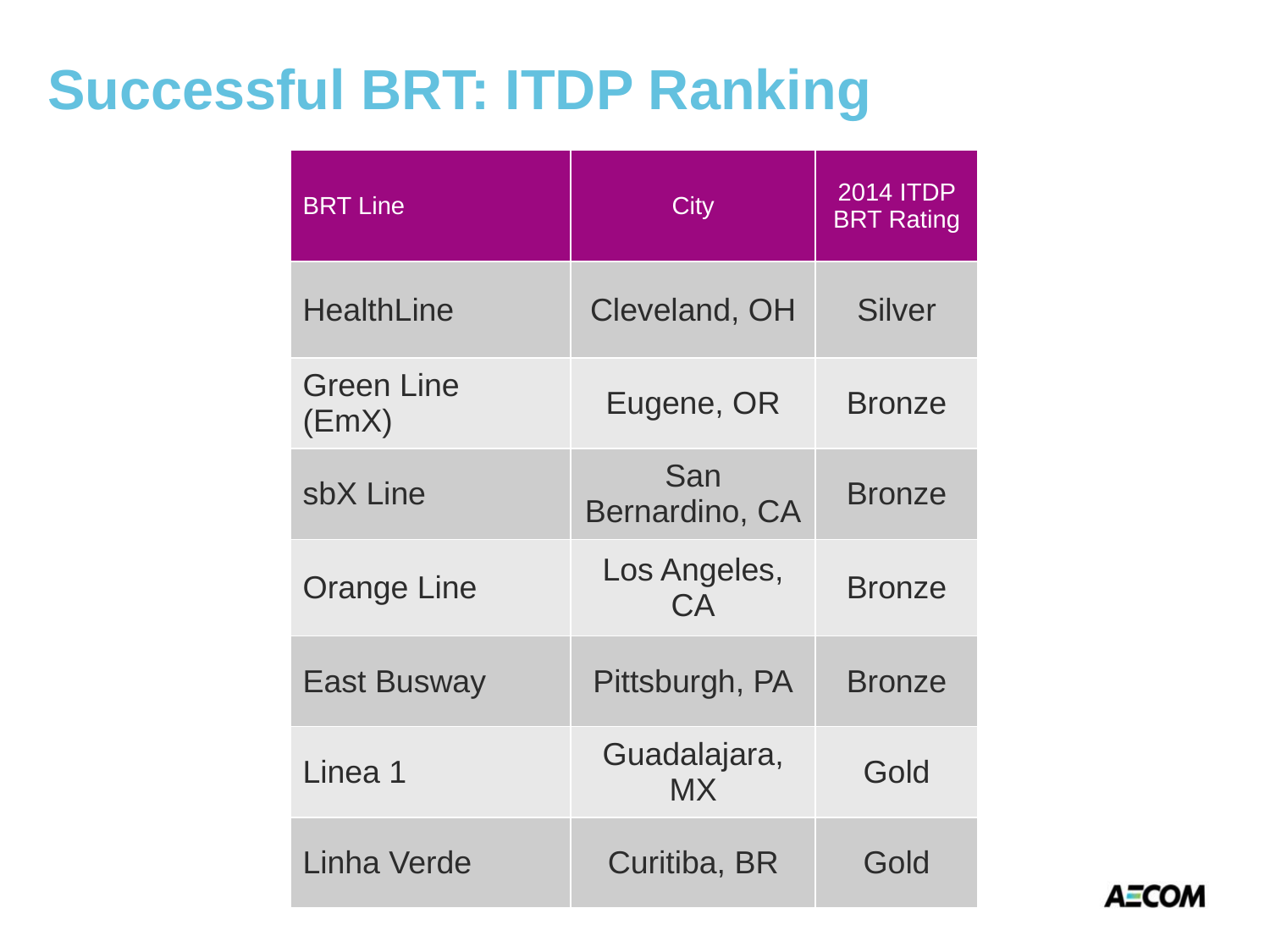

Successful BRT: ITDP Ranking
| BRT Line | City | 2014 ITDP BRT Rating |
| --- | --- | --- |
| HealthLine | Cleveland, OH | Silver |
| Green Line (EmX) | Eugene, OR | Bronze |
| sbX Line | San Bernardino, CA | Bronze |
| Orange Line | Los Angeles, CA | Bronze |
| East Busway | Pittsburgh, PA | Bronze |
| Linea 1 | Guadalajara, MX | Gold |
| Linha Verde | Curitiba, BR | Gold |